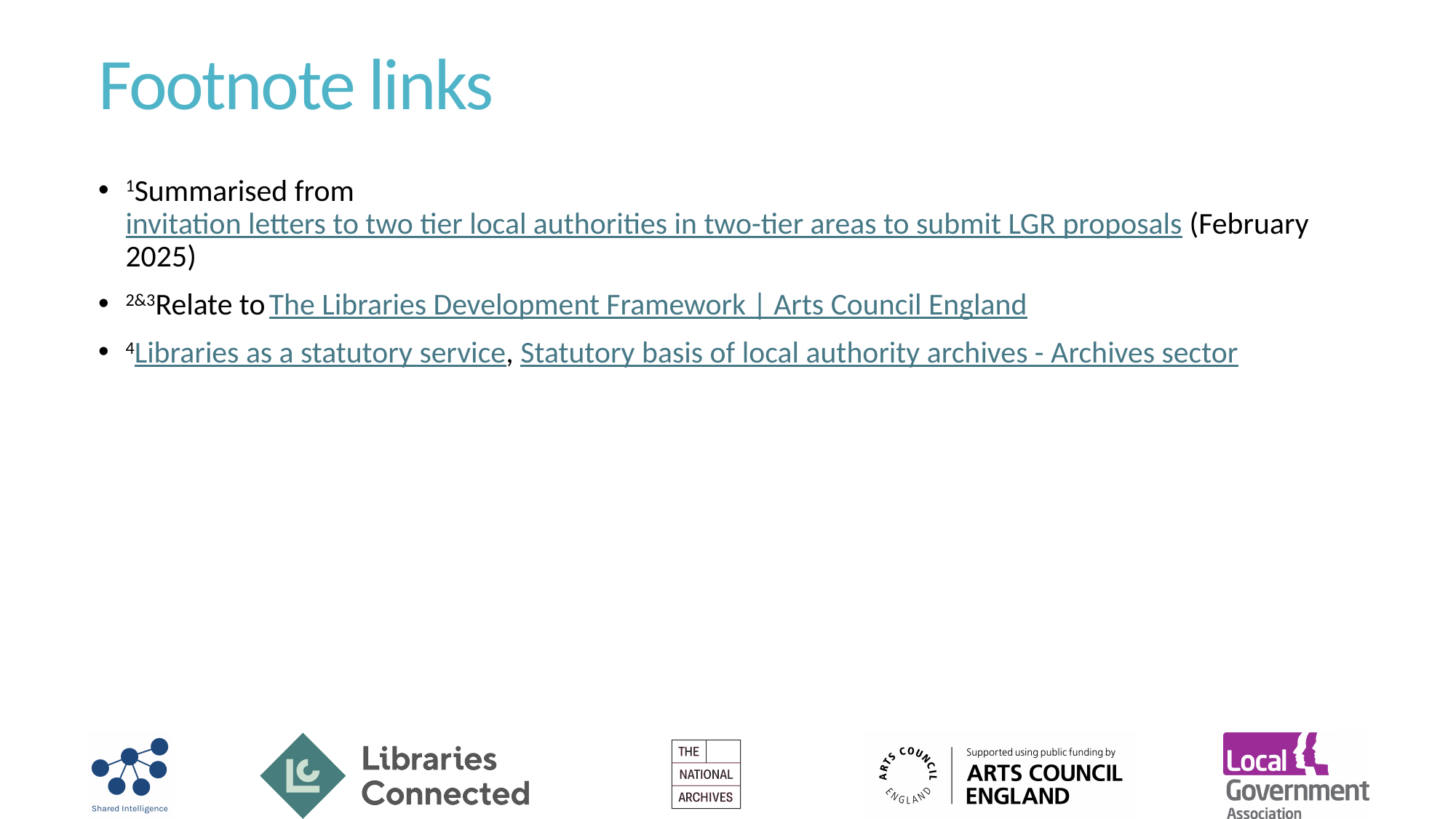

# Footnote links
1Summarised from invitation letters to two tier local authorities in two-tier areas to submit LGR proposals (February 2025)
2&3Relate to The Libraries Development Framework | Arts Council England
4Libraries as a statutory service, Statutory basis of local authority archives - Archives sector